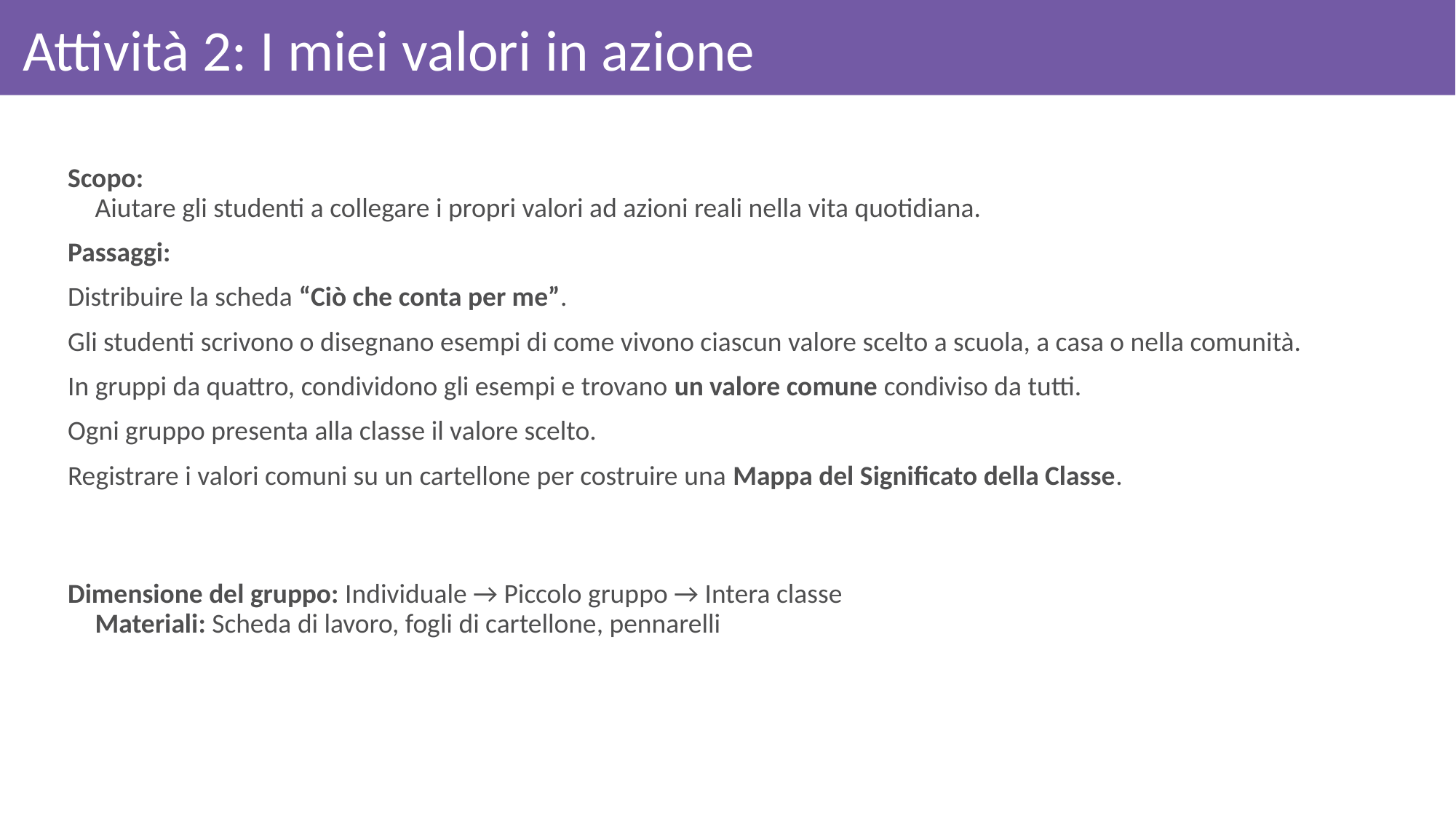

# Attività 2: I miei valori in azione
Scopo:
Aiutare gli studenti a collegare i propri valori ad azioni reali nella vita quotidiana.
Passaggi:
Distribuire la scheda “Ciò che conta per me”.
Gli studenti scrivono o disegnano esempi di come vivono ciascun valore scelto a scuola, a casa o nella comunità.
In gruppi da quattro, condividono gli esempi e trovano un valore comune condiviso da tutti.
Ogni gruppo presenta alla classe il valore scelto.
Registrare i valori comuni su un cartellone per costruire una Mappa del Significato della Classe.

Dimensione del gruppo: Individuale → Piccolo gruppo → Intera classe
Materiali: Scheda di lavoro, fogli di cartellone, pennarelli